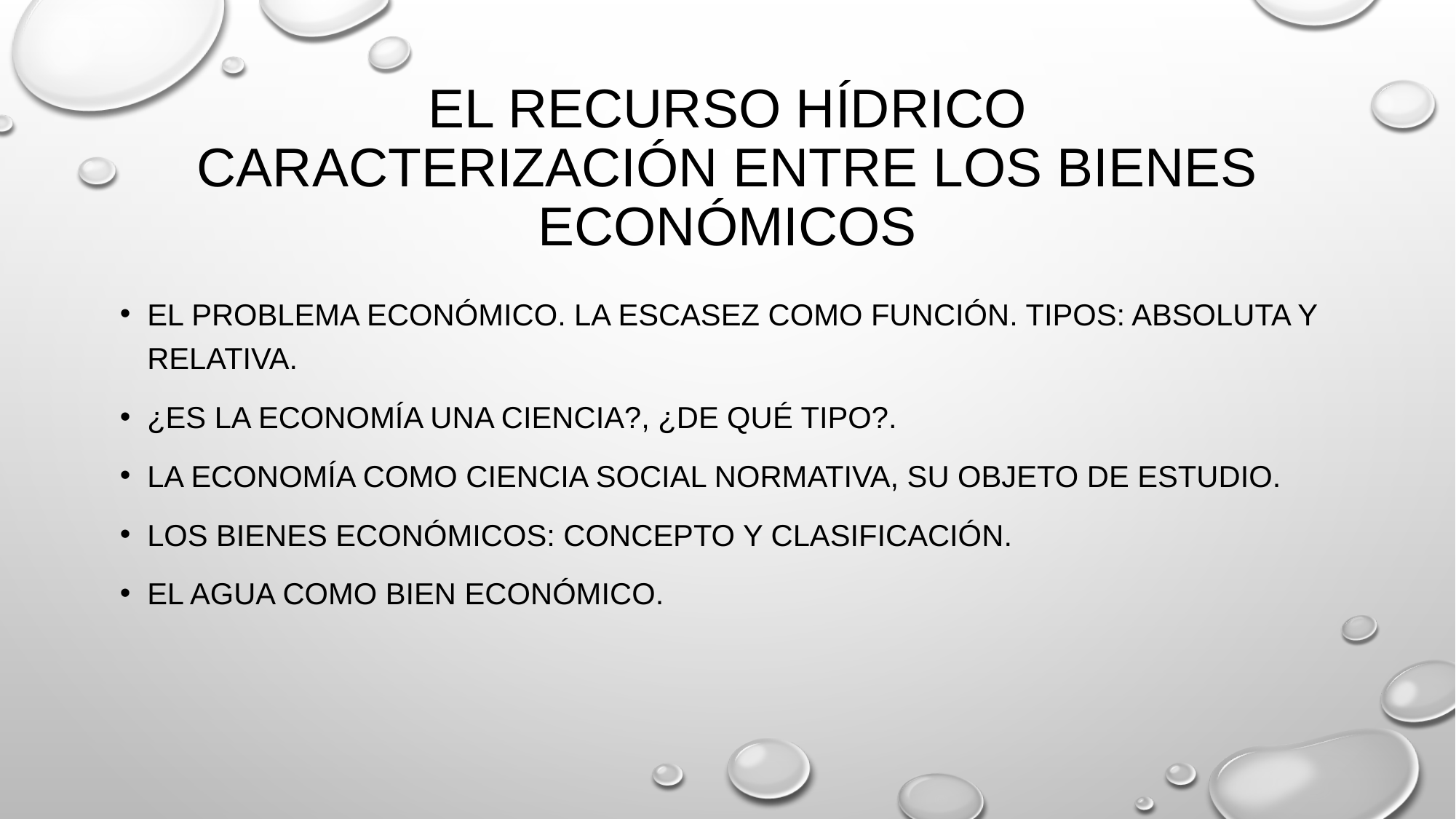

# El recurso hídrico caracterización entre los bienes económicos
El problema económico. La escasez como función. Tipos: absoluta y relativa.
¿Es la economía una ciencia?, ¿de qué tipo?.
La economía como ciencia social normativa, su objeto de estudio.
Los bienes económicos: concepto y clasificación.
El agua como bien económico.